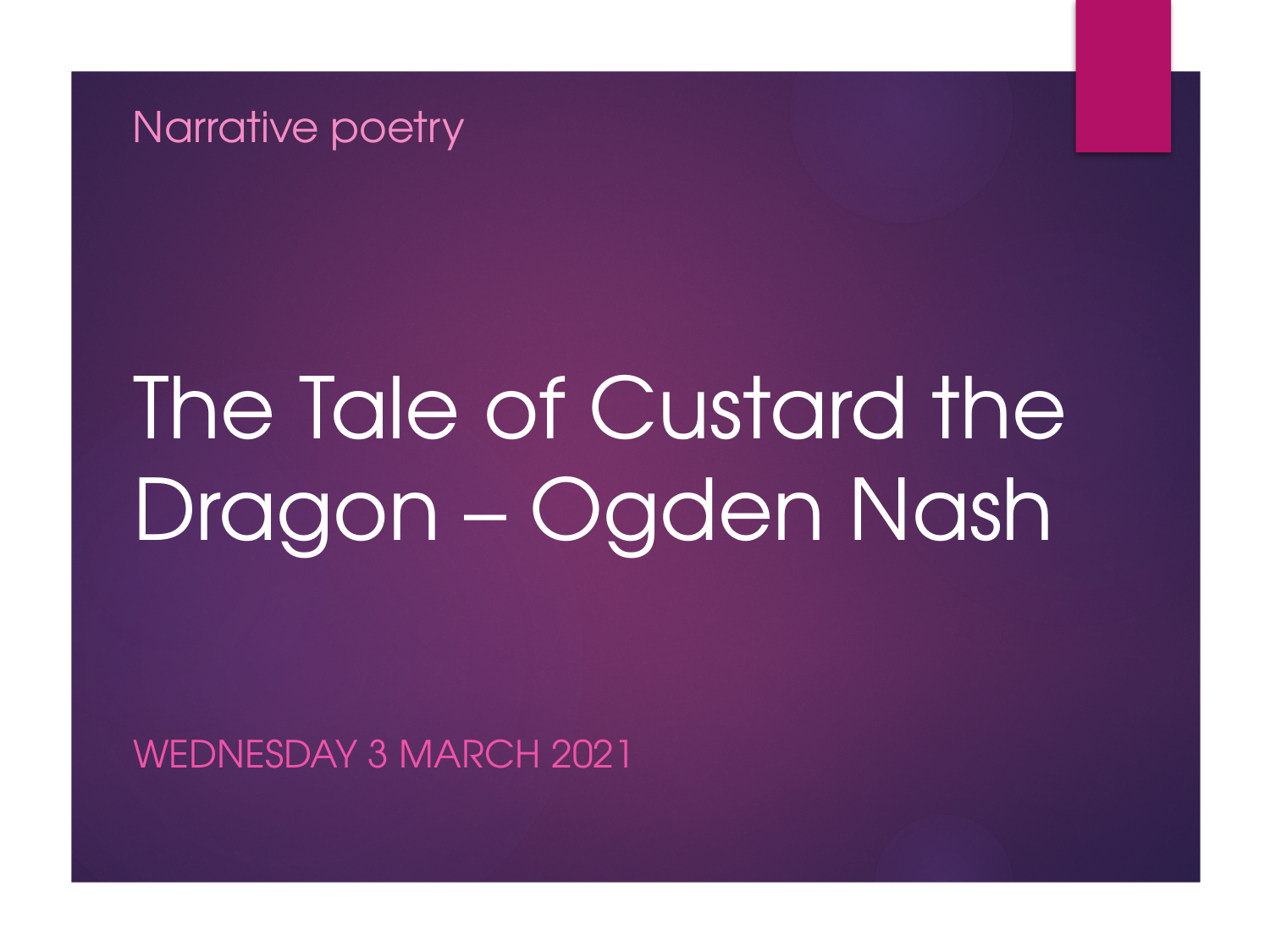

Narrative poetry
# The Tale of Custard the Dragon – Ogden Nash

wednesday 3 march 2021